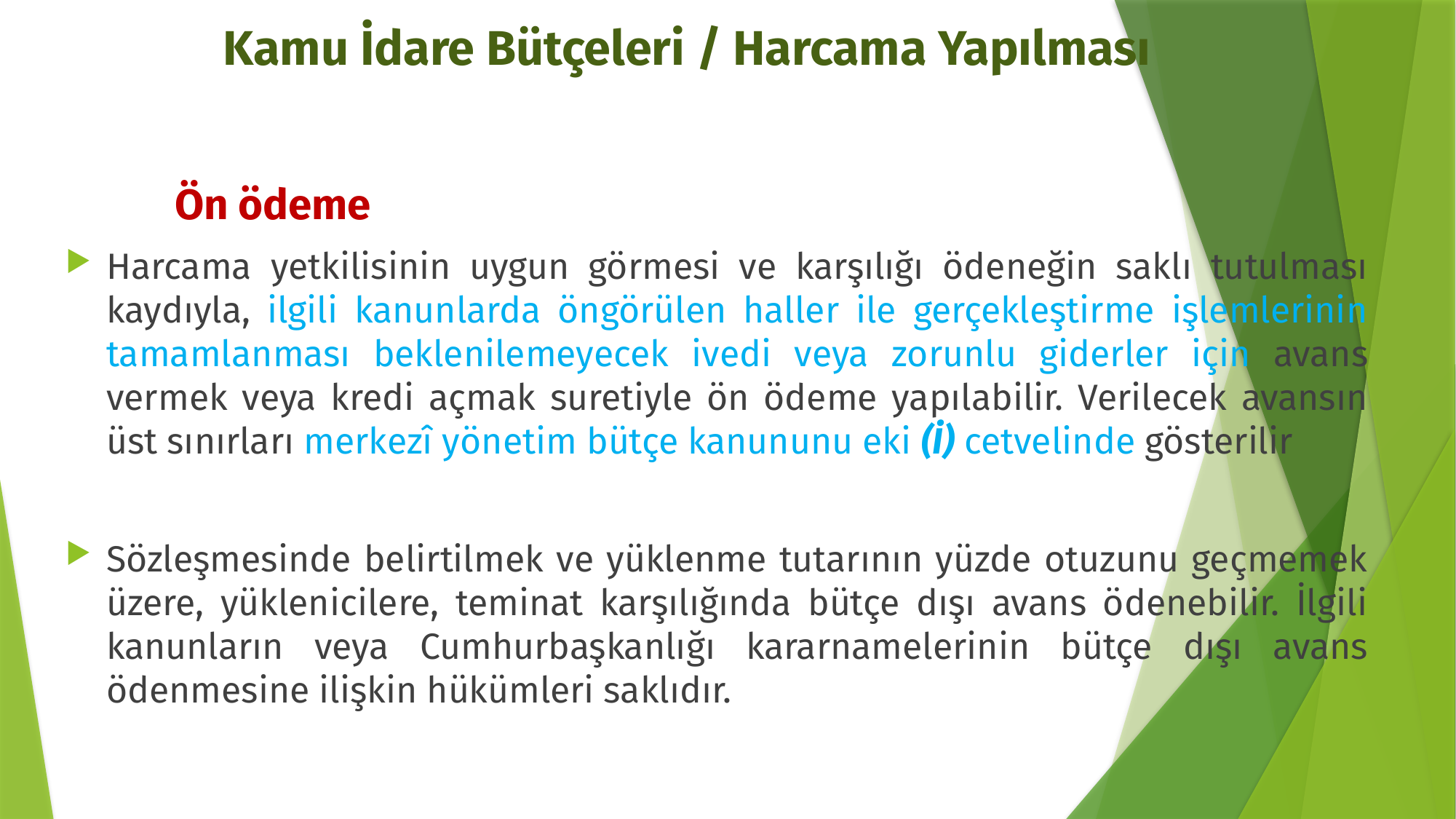

# Kamu İdare Bütçeleri / Harcama Yapılması

	Ön ödeme
Harcama yetkilisinin uygun görmesi ve karşılığı ödeneğin saklı tutulması kaydıyla, ilgili kanunlarda öngörülen haller ile gerçekleştirme işlemlerinin tamamlanması beklenilemeyecek ivedi veya zorunlu giderler için avans vermek veya kredi açmak suretiyle ön ödeme yapılabilir. Verilecek avansın üst sınırları merkezî yönetim bütçe kanununu eki (İ) cetvelinde gösterilir

Sözleşmesinde belirtilmek ve yüklenme tutarının yüzde otuzunu geçmemek üzere, yüklenicilere, teminat karşılığında bütçe dışı avans ödenebilir. İlgili kanunların veya Cumhurbaşkanlığı kararnamelerinin bütçe dışı avans ödenmesine ilişkin hükümleri saklıdır.